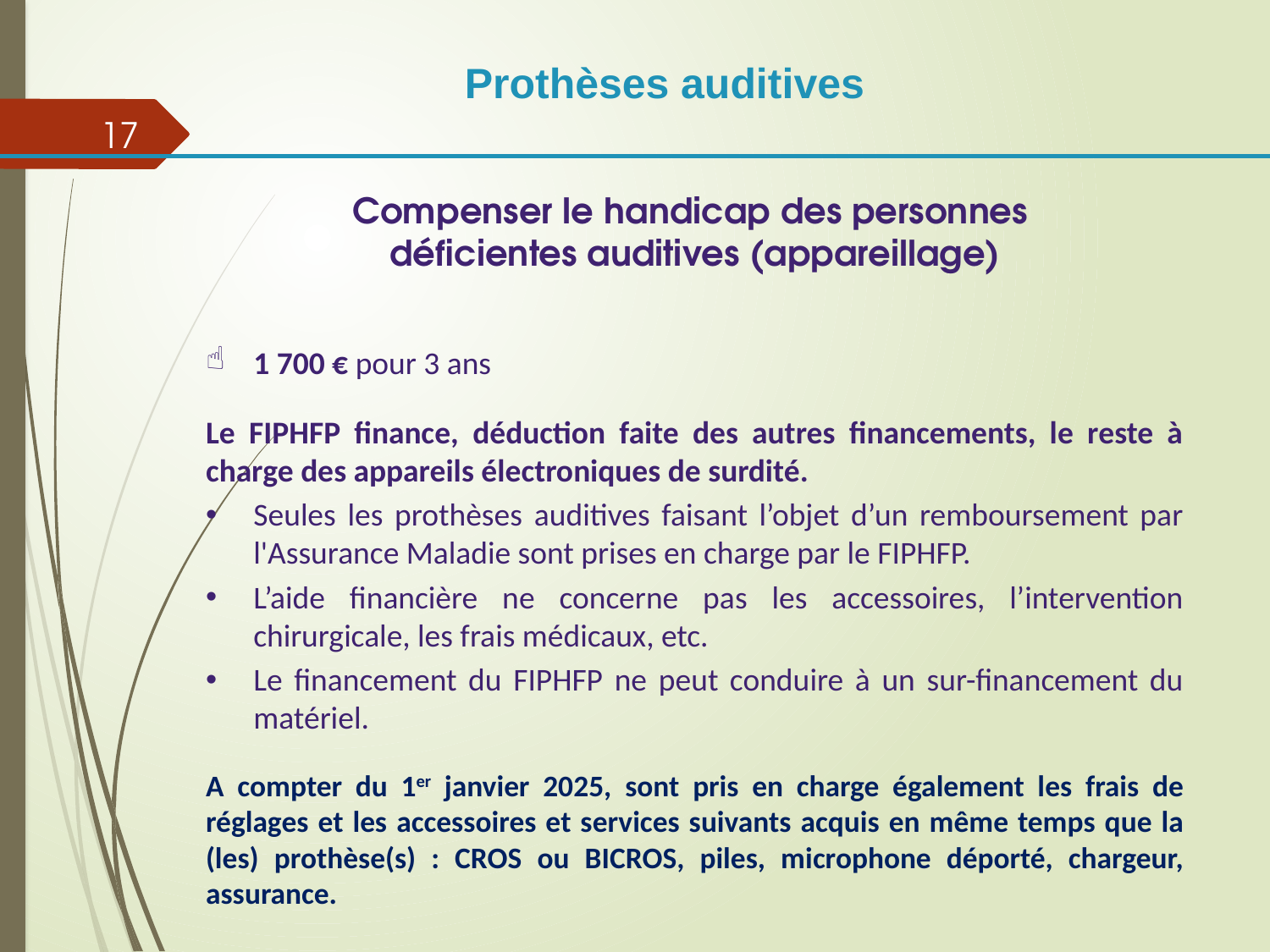

Prothèses auditives
17
Compenser le handicap des personnes
déficientes auditives (appareillage)
1 700 € pour 3 ans

Le FIPHFP finance, déduction faite des autres financements, le reste à charge des appareils électroniques de surdité.
Seules les prothèses auditives faisant l’objet d’un remboursement par l'Assurance Maladie sont prises en charge par le FIPHFP.
L’aide financière ne concerne pas les accessoires, l’intervention chirurgicale, les frais médicaux, etc.
Le financement du FIPHFP ne peut conduire à un sur-financement du matériel.

A compter du 1er janvier 2025, sont pris en charge également les frais de réglages et les accessoires et services suivants acquis en même temps que la (les) prothèse(s) : CROS ou BICROS, piles, microphone déporté, chargeur, assurance.